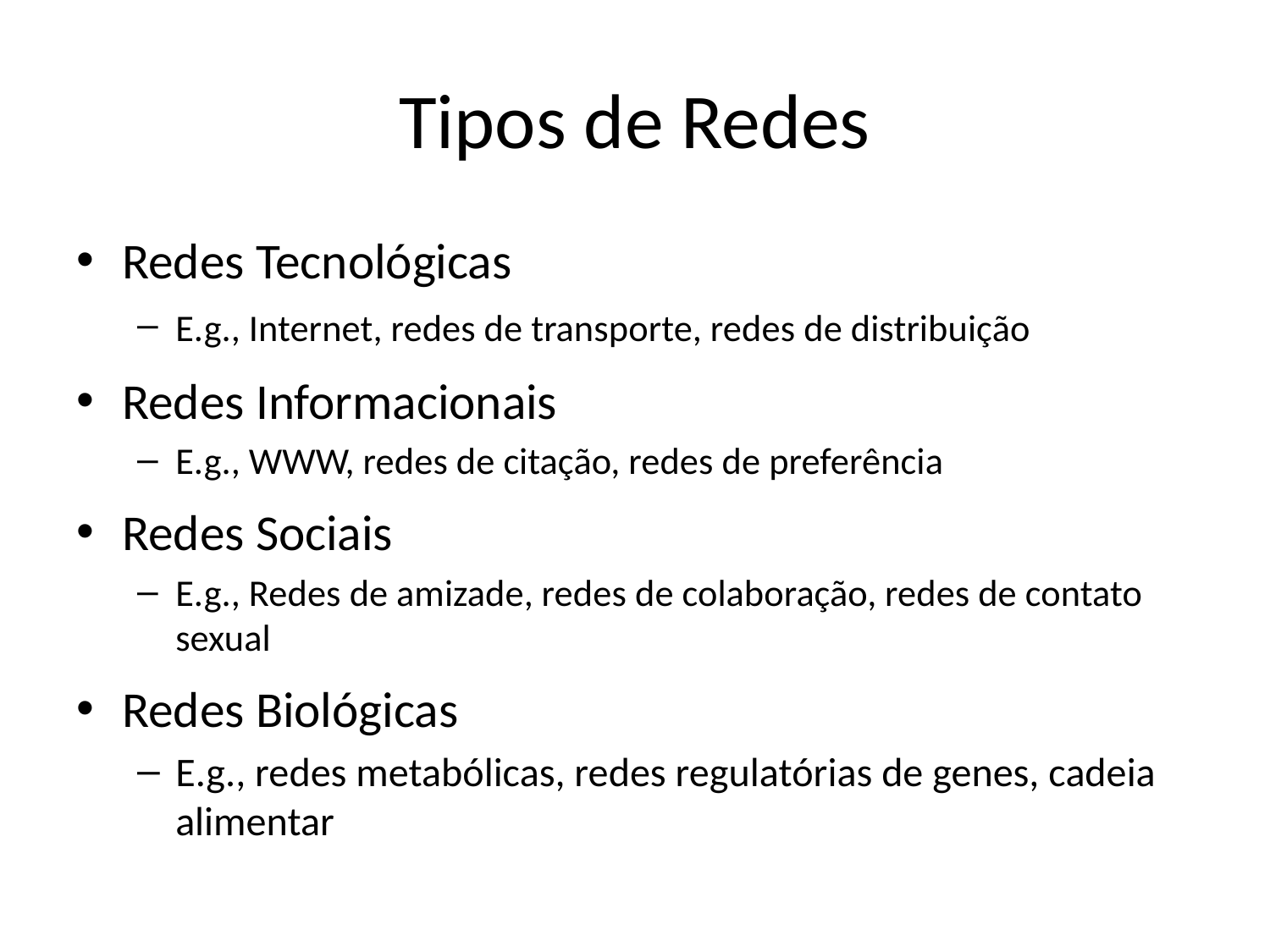

# Tipos de Redes
Redes Tecnológicas
E.g., Internet, redes de transporte, redes de distribuição
Redes Informacionais
E.g., WWW, redes de citação, redes de preferência
Redes Sociais
E.g., Redes de amizade, redes de colaboração, redes de contato sexual
Redes Biológicas
E.g., redes metabólicas, redes regulatórias de genes, cadeia alimentar